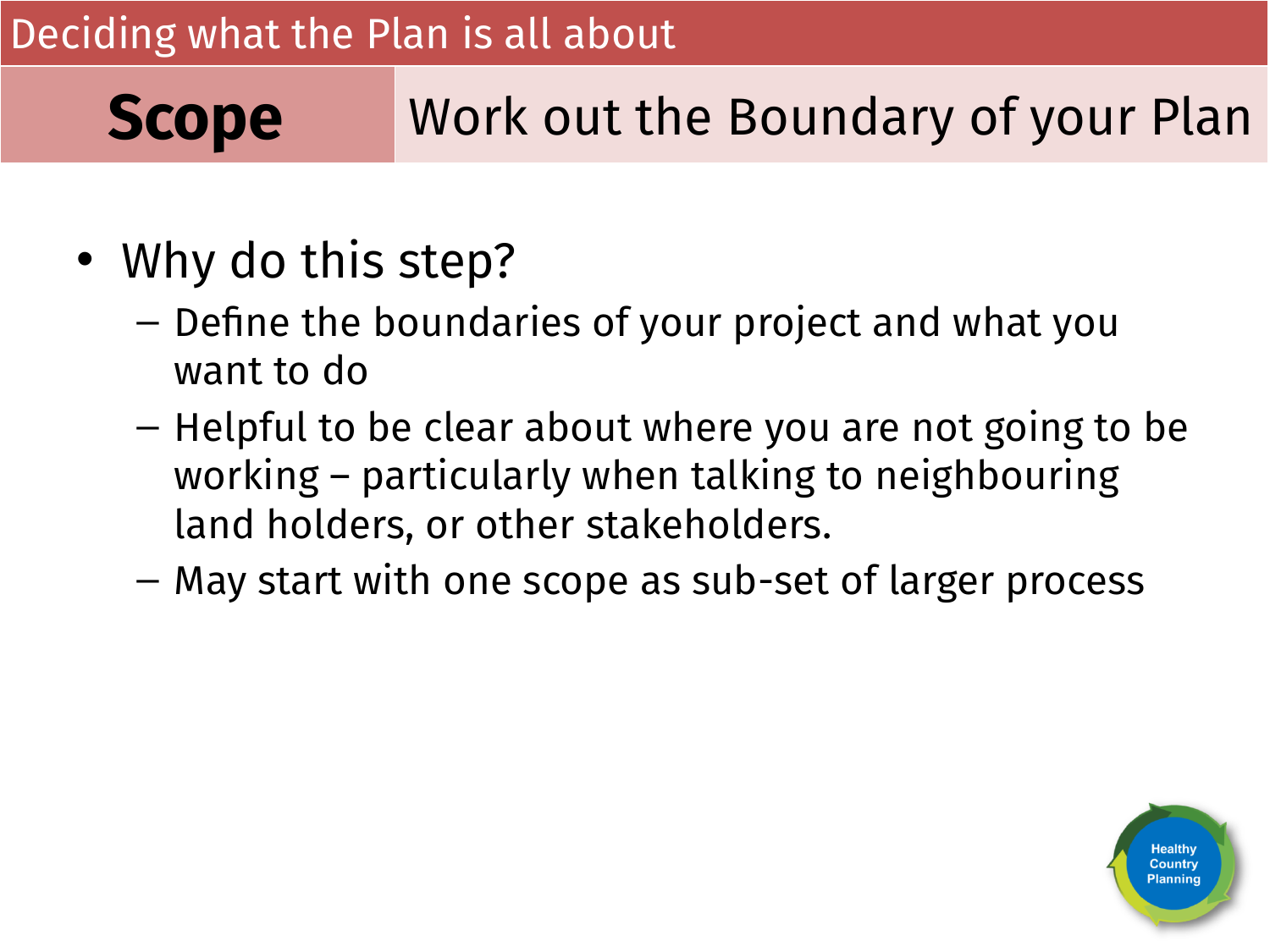

Deciding what the Plan is all about
Scope
Work out the Boundary of your Plan
Why do this step?
Define the boundaries of your project and what you want to do
Helpful to be clear about where you are not going to be working – particularly when talking to neighbouring land holders, or other stakeholders.
May start with one scope as sub-set of larger process
Approaches
Community mapping – where, what, how important – fuzzy mapping
Background reports